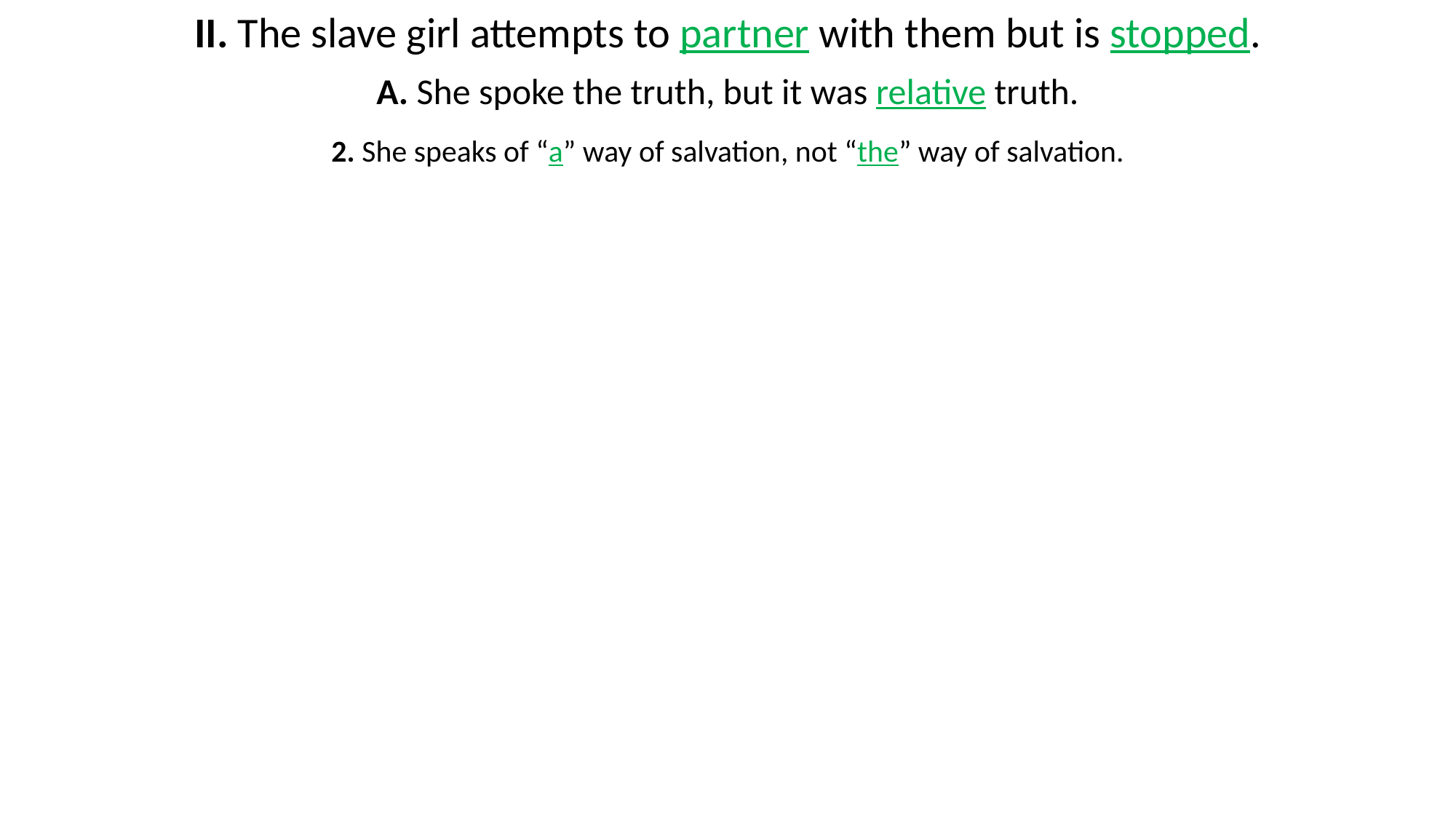

II. The slave girl attempts to partner with them but is stopped.
A. She spoke the truth, but it was relative truth.
2. She speaks of “a” way of salvation, not “the” way of salvation.